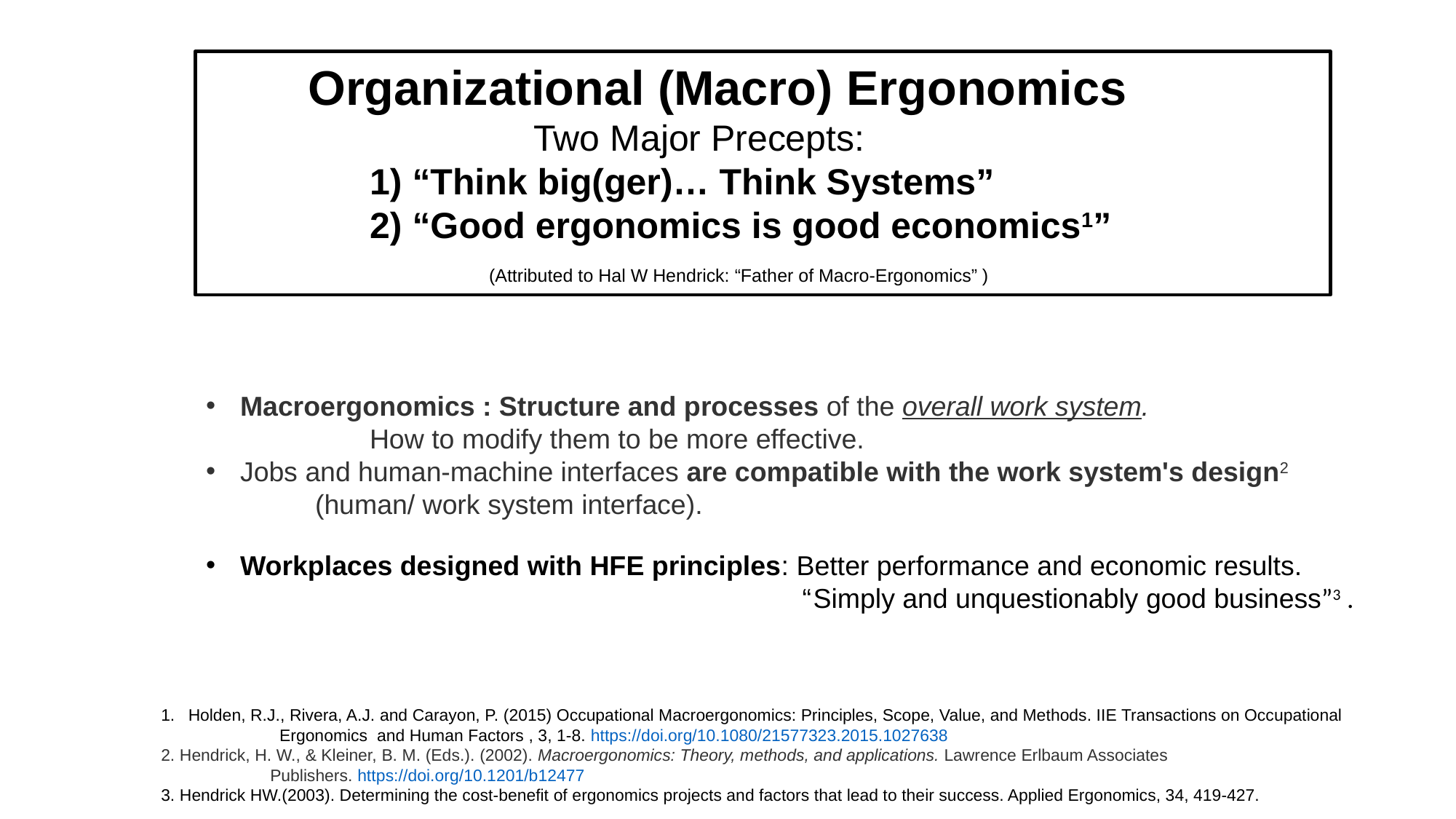

Organizational (Macro) Ergonomics
                 		Two Major Precepts:
	1) “Think big(ger)… Think Systems”
	2) “Good ergonomics is good economics1”
          		 (Attributed to Hal W Hendrick: “Father of Macro-Ergonomics” )
Macroergonomics : Structure and processes of the overall work system.
 	How to modify them to be more effective.
Jobs and human-machine interfaces are compatible with the work system's design2
	(human/ work system interface).
Workplaces designed with HFE principles: Better performance and economic results.
	                                                                “Simply and unquestionably good business”3 .
Holden, R.J., Rivera, A.J. and Carayon, P. (2015) Occupational Macroergonomics: Principles, Scope, Value, and Methods. IIE Transactions on Occupational
   	  Ergonomics  and Human Factors , 3, 1-8. https://doi.org/10.1080/21577323.2015.1027638
2. Hendrick, H. W., & Kleiner, B. M. (Eds.). (2002). Macroergonomics: Theory, methods, and applications. Lawrence Erlbaum Associates
      	Publishers. https://doi.org/10.1201/b12477
3. Hendrick HW.(2003). Determining the cost-benefit of ergonomics projects and factors that lead to their success. Applied Ergonomics, 34, 419-427.